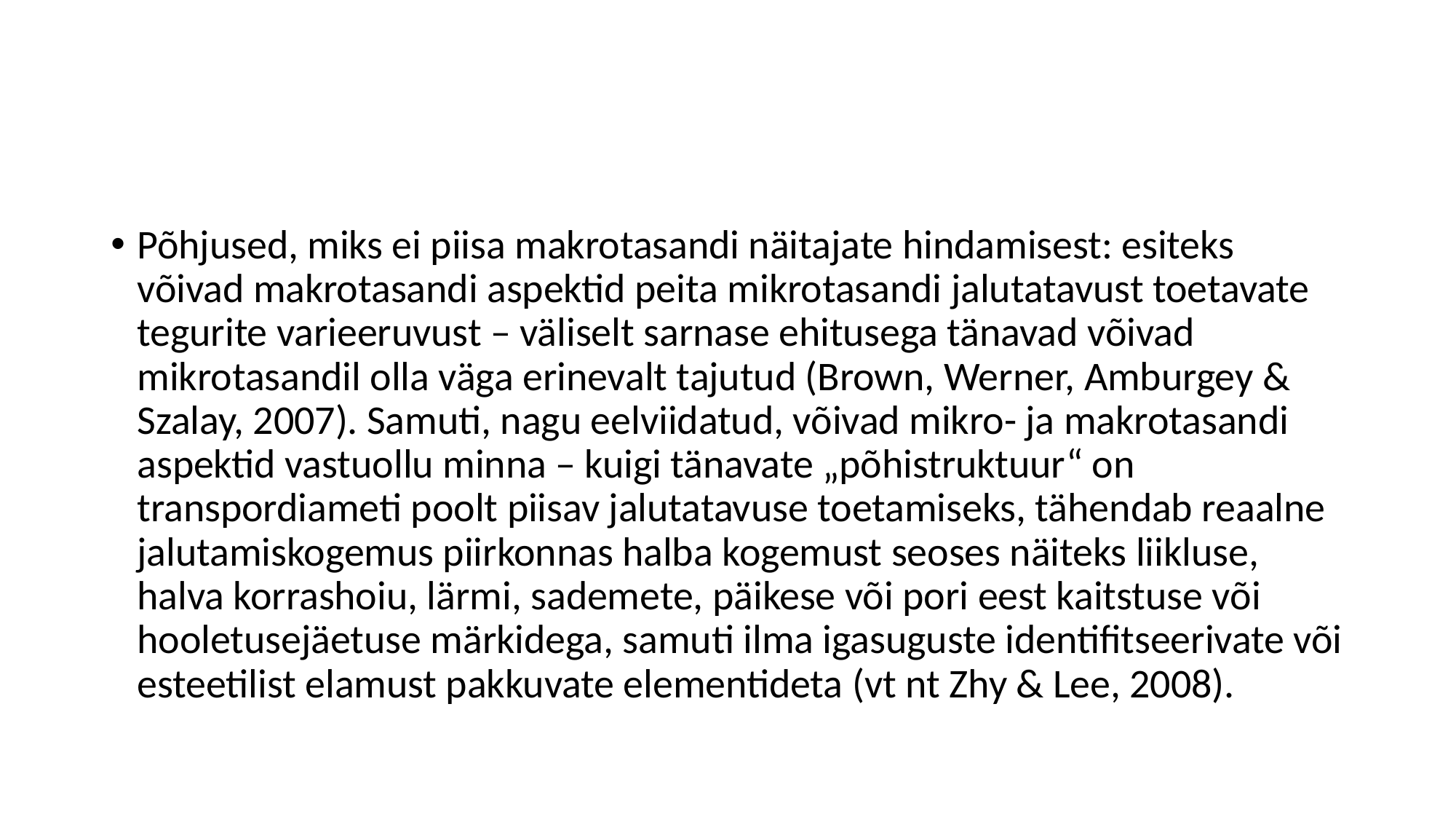

#
Põhjused, miks ei piisa makrotasandi näitajate hindamisest: esiteks võivad makrotasandi aspektid peita mikrotasandi jalutatavust toetavate tegurite varieeruvust – väliselt sarnase ehitusega tänavad võivad mikrotasandil olla väga erinevalt tajutud (Brown, Werner, Amburgey & Szalay, 2007). Samuti, nagu eelviidatud, võivad mikro- ja makrotasandi aspektid vastuollu minna – kuigi tänavate „põhistruktuur“ on transpordiameti poolt piisav jalutatavuse toetamiseks, tähendab reaalne jalutamiskogemus piirkonnas halba kogemust seoses näiteks liikluse, halva korrashoiu, lärmi, sademete, päikese või pori eest kaitstuse või hooletusejäetuse märkidega, samuti ilma igasuguste identifitseerivate või esteetilist elamust pakkuvate elementideta (vt nt Zhy & Lee, 2008).